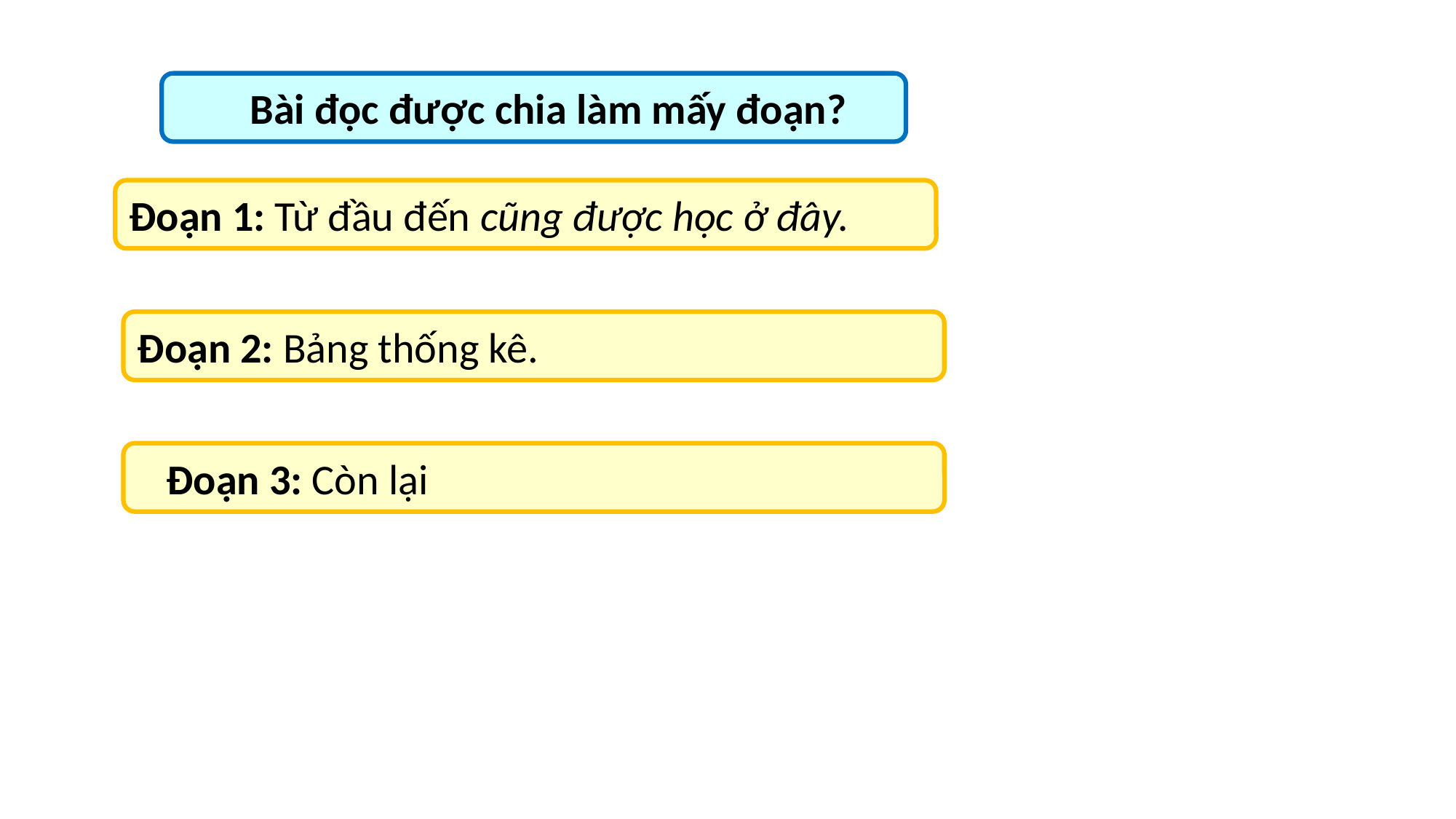

Bài đọc được chia làm mấy đoạn?
Đoạn 1: Từ đầu đến cũng được học ở đây.
Đoạn 2: Bảng thống kê.
   Đoạn 3: Còn lại